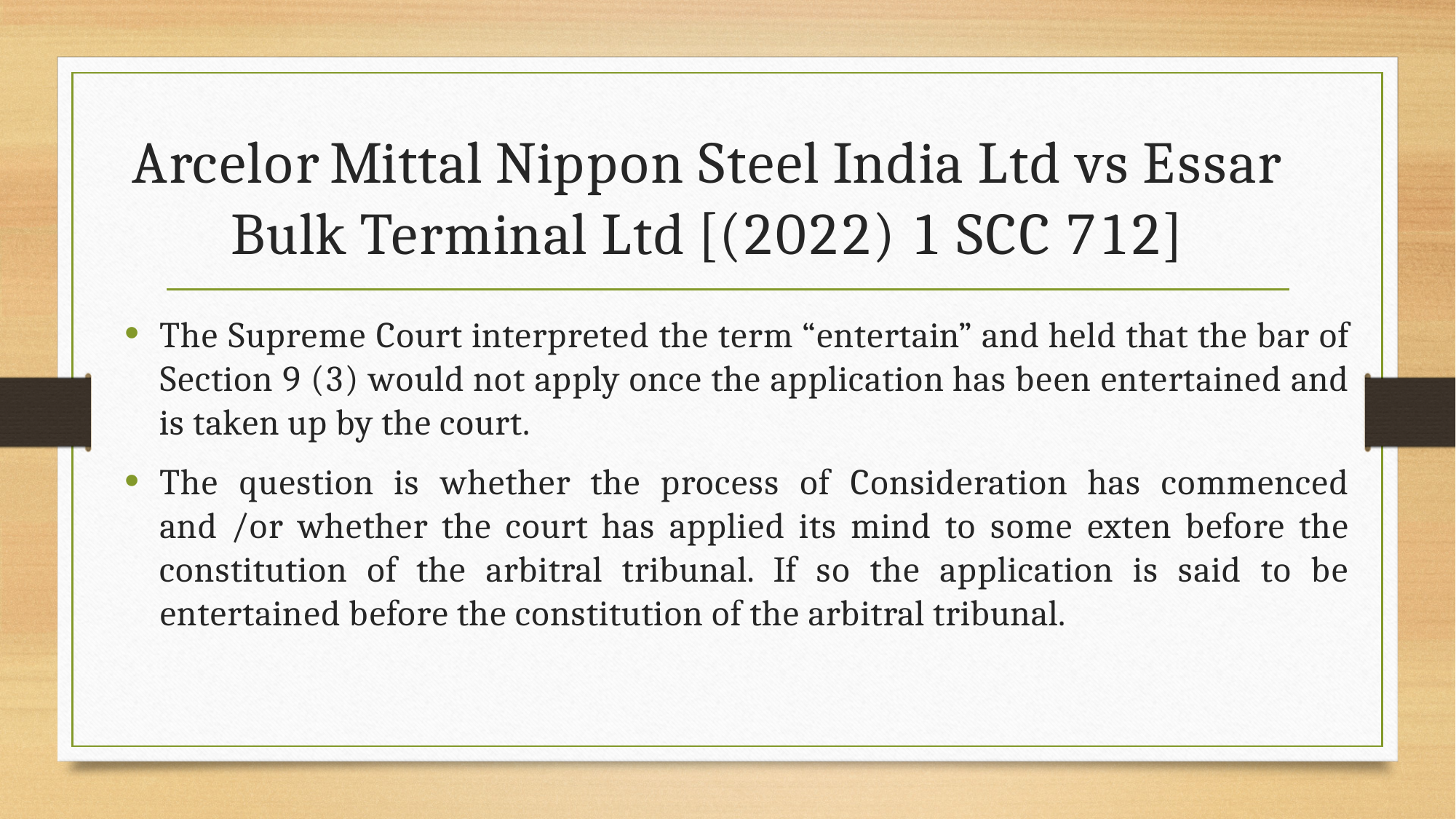

# Arcelor Mittal Nippon Steel India Ltd vs Essar Bulk Terminal Ltd [(2022) 1 SCC 712]
The Supreme Court interpreted the term “entertain” and held that the bar of Section 9 (3) would not apply once the application has been entertained and is taken up by the court.
The question is whether the process of Consideration has commenced and /or whether the court has applied its mind to some exten before the constitution of the arbitral tribunal. If so the application is said to be entertained before the constitution of the arbitral tribunal.